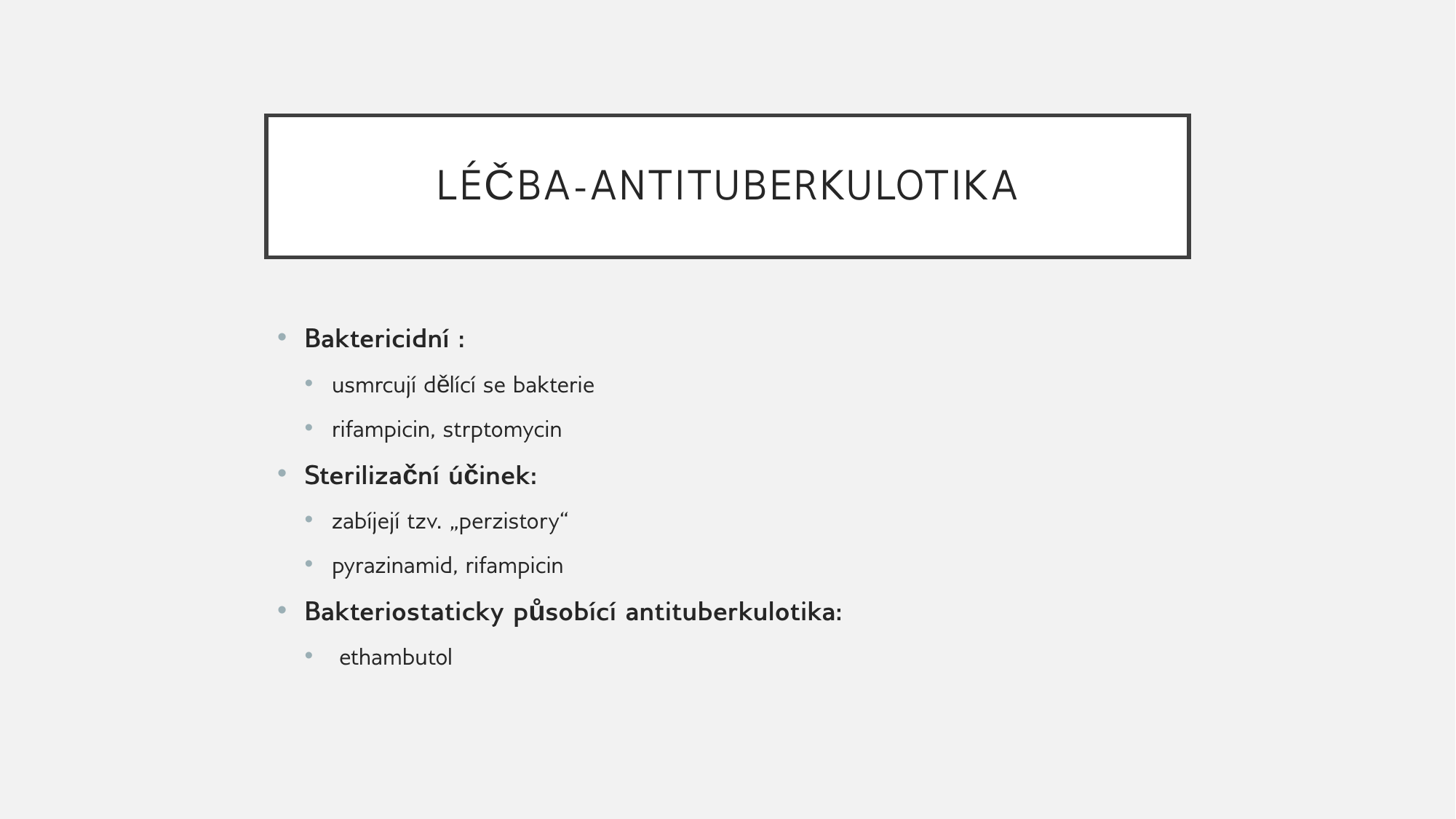

# Léčba-antituberkulotika
Baktericidní :
usmrcují dělící se bakterie
rifampicin, strptomycin
Sterilizační účinek:
zabíjejí tzv. „perzistory“
pyrazinamid, rifampicin
Bakteriostaticky působící antituberkulotika:
 ethambutol